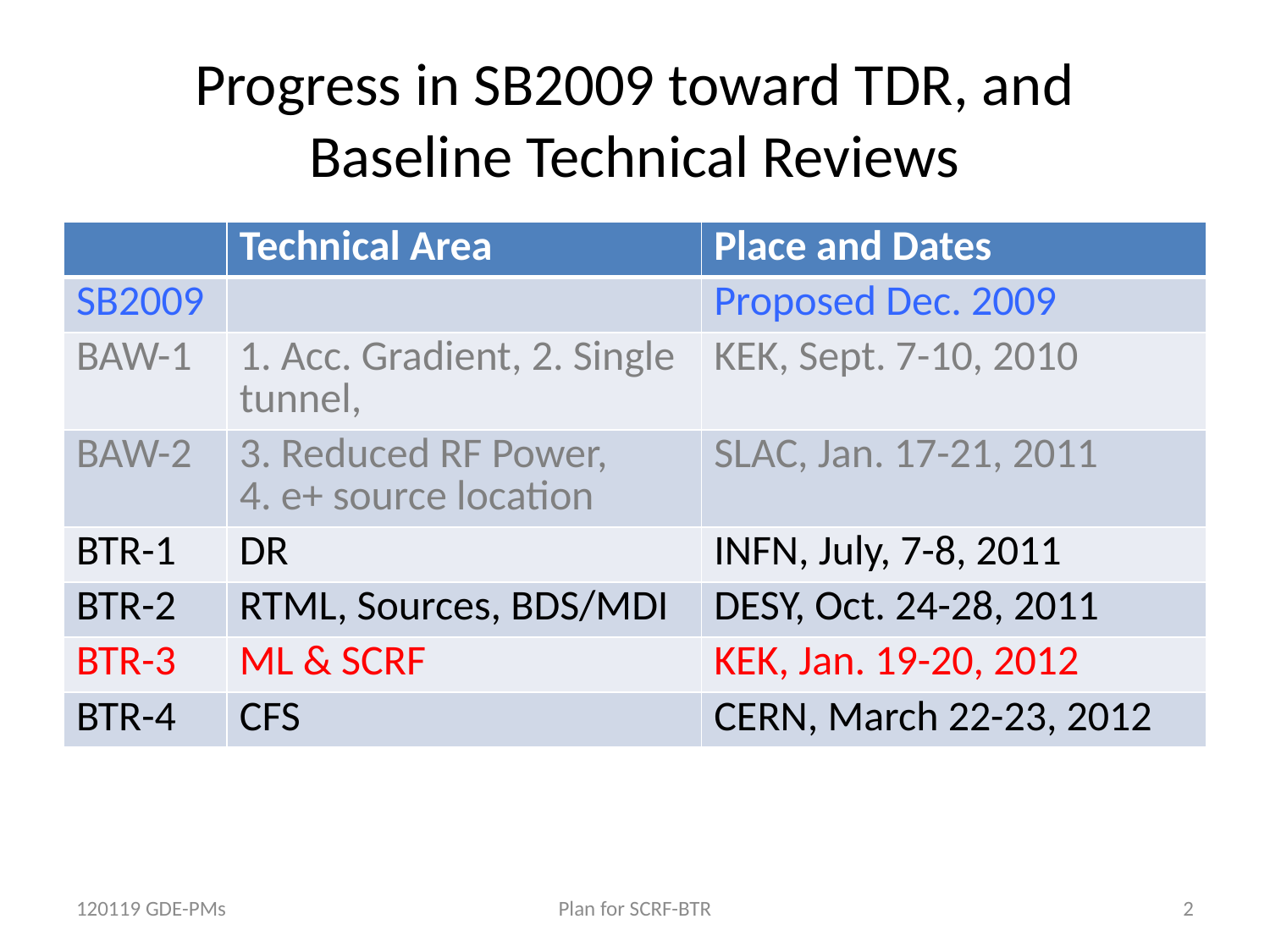

# Progress in SB2009 toward TDR, and Baseline Technical Reviews
|  | Technical Area | Place and Dates |
| --- | --- | --- |
| SB2009 |  | Proposed Dec. 2009 |
| BAW-1 | 1. Acc. Gradient, 2. Single tunnel, | KEK, Sept. 7-10, 2010 |
| BAW-2 | 3. Reduced RF Power, 4. e+ source location | SLAC, Jan. 17-21, 2011 |
| BTR-1 | DR | INFN, July, 7-8, 2011 |
| BTR-2 | RTML, Sources, BDS/MDI | DESY, Oct. 24-28, 2011 |
| BTR-3 | ML & SCRF | KEK, Jan. 19-20, 2012 |
| BTR-4 | CFS | CERN, March 22-23, 2012 |
120119 GDE-PMs
Plan for SCRF-BTR
2